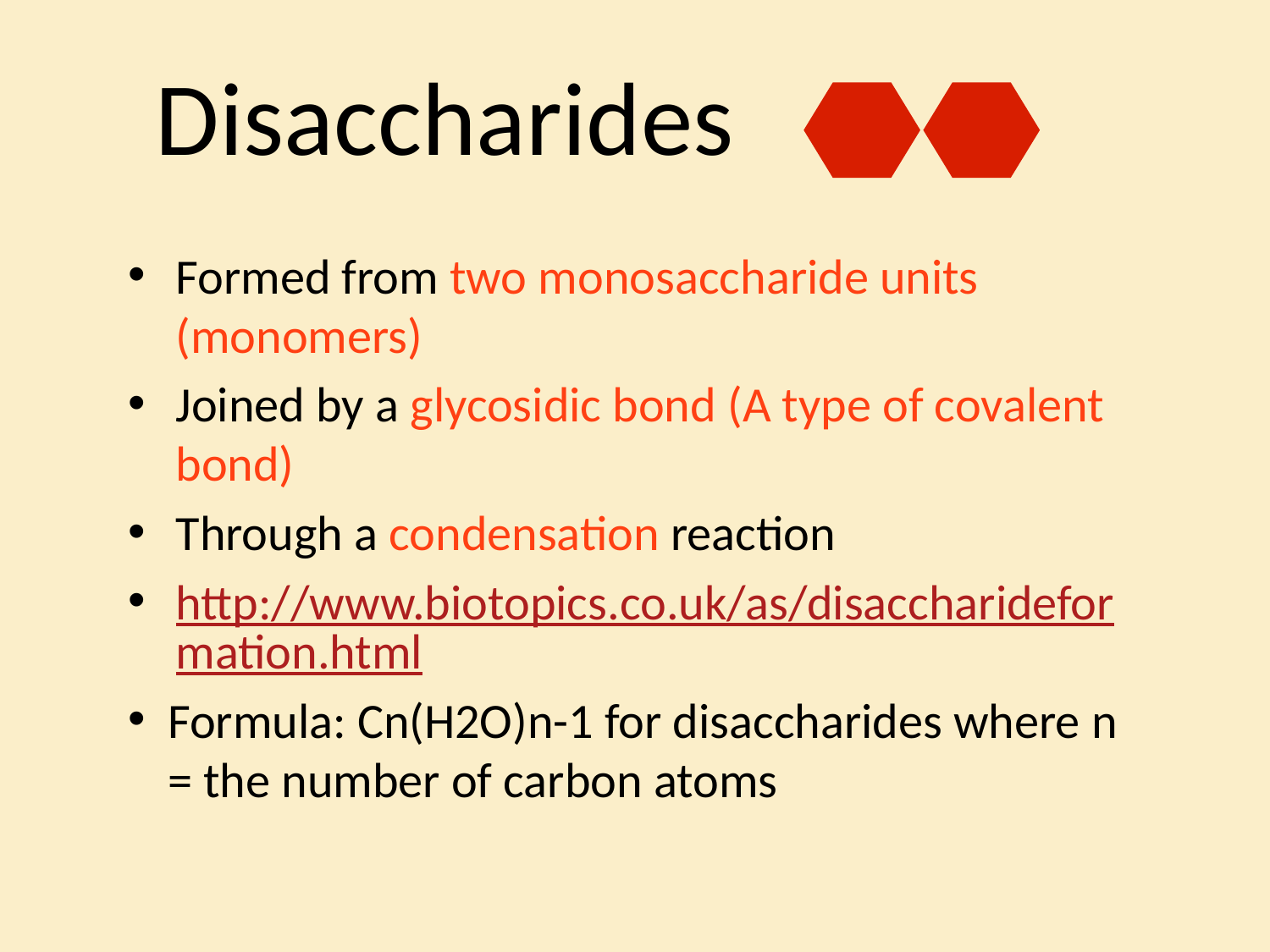

# Disaccharides

Formed from two monosaccharide units (monomers)
Joined by a glycosidic bond (A type of covalent bond)
Through a condensation reaction
http://www.biotopics.co.uk/as/disaccharideformation.html
Formula: Cn(H2O)n-1 for disaccharides where n = the number of carbon atoms